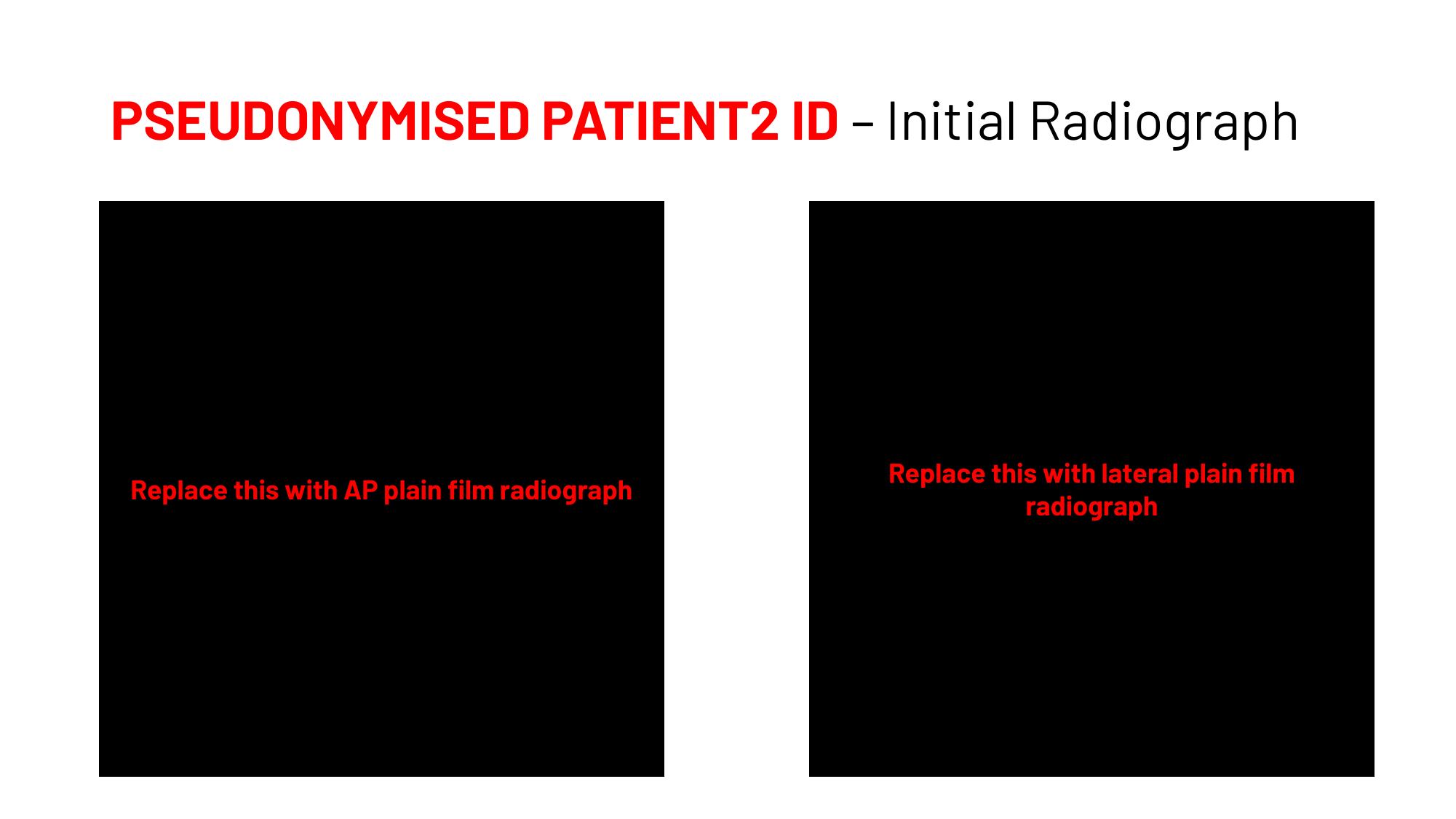

# PSEUDONYMISED PATIENT2 ID – Initial Radiograph
Replace this with lateral plain film radiograph
Replace this with AP plain film radiograph